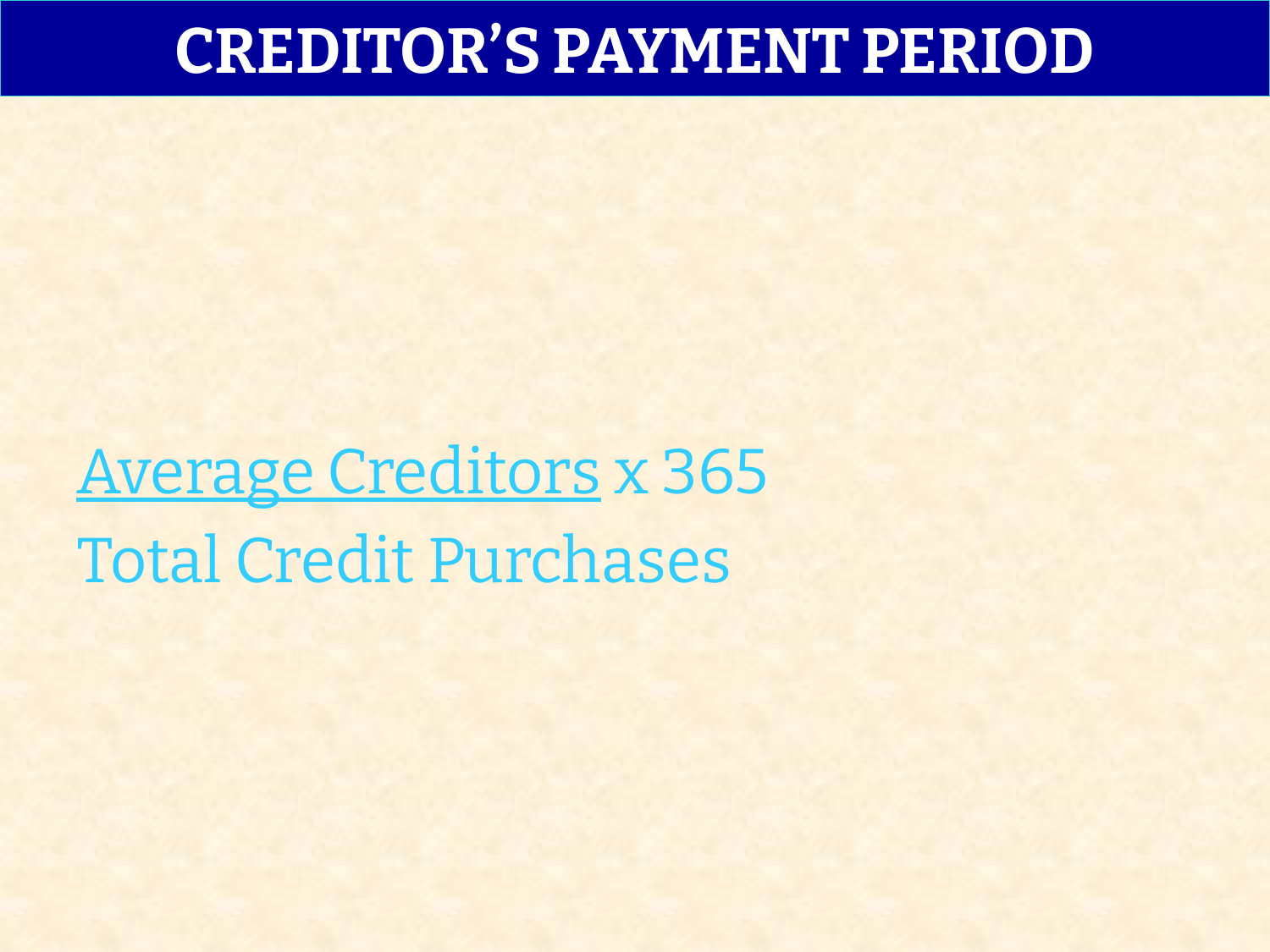

Creditors’ Payment Period
CREDITOR’S PAYMENT PERIOD

Average Creditors x 365
Total Credit Purchases